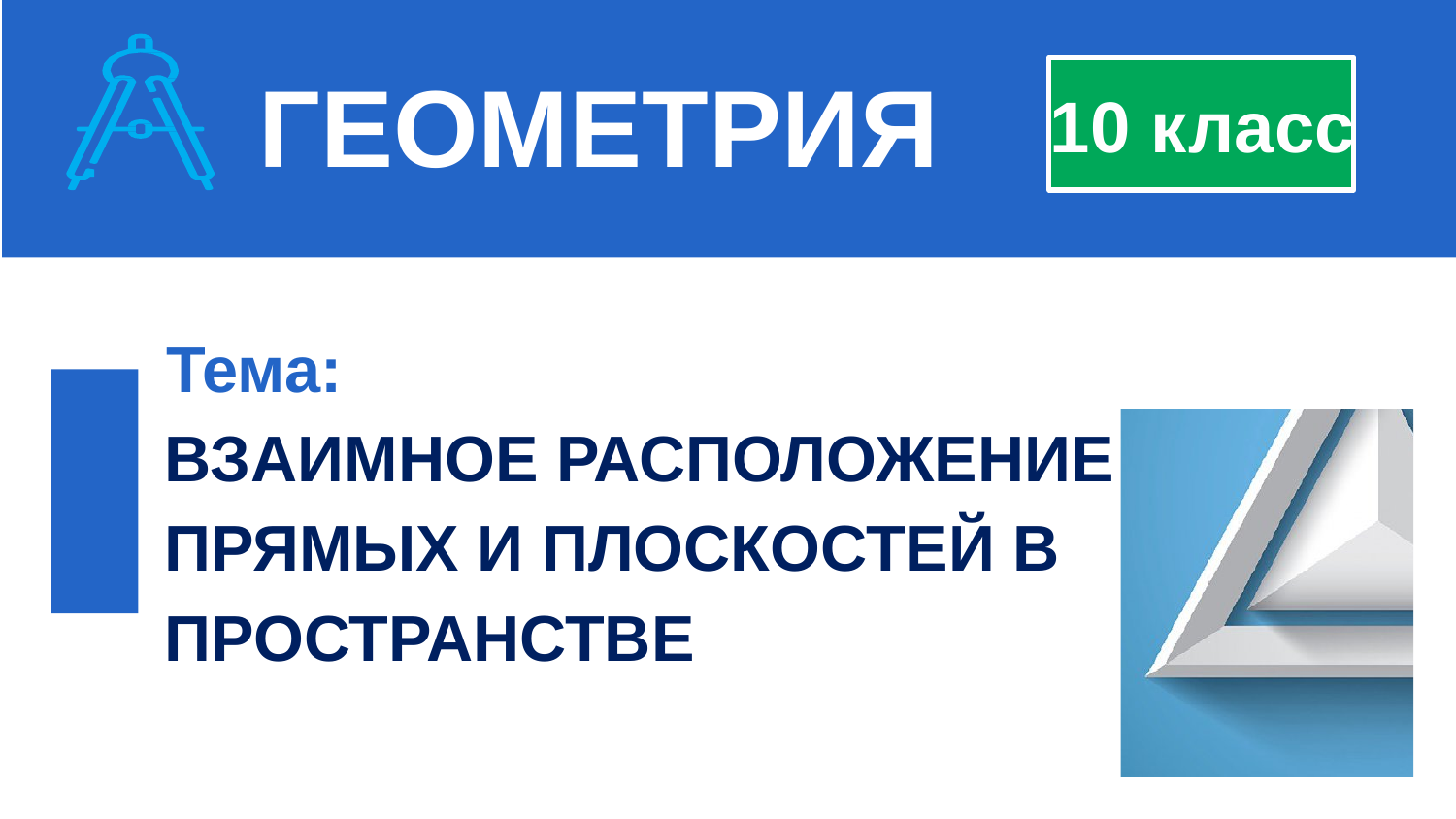

ГЕОМЕТРИЯ

10 класс

Тема:
ВЗАИМНОЕ РАСПОЛОЖЕНИЕ ПРЯМЫХ И ПЛОСКОСТЕЙ В ПРОСТРАНСТВЕ